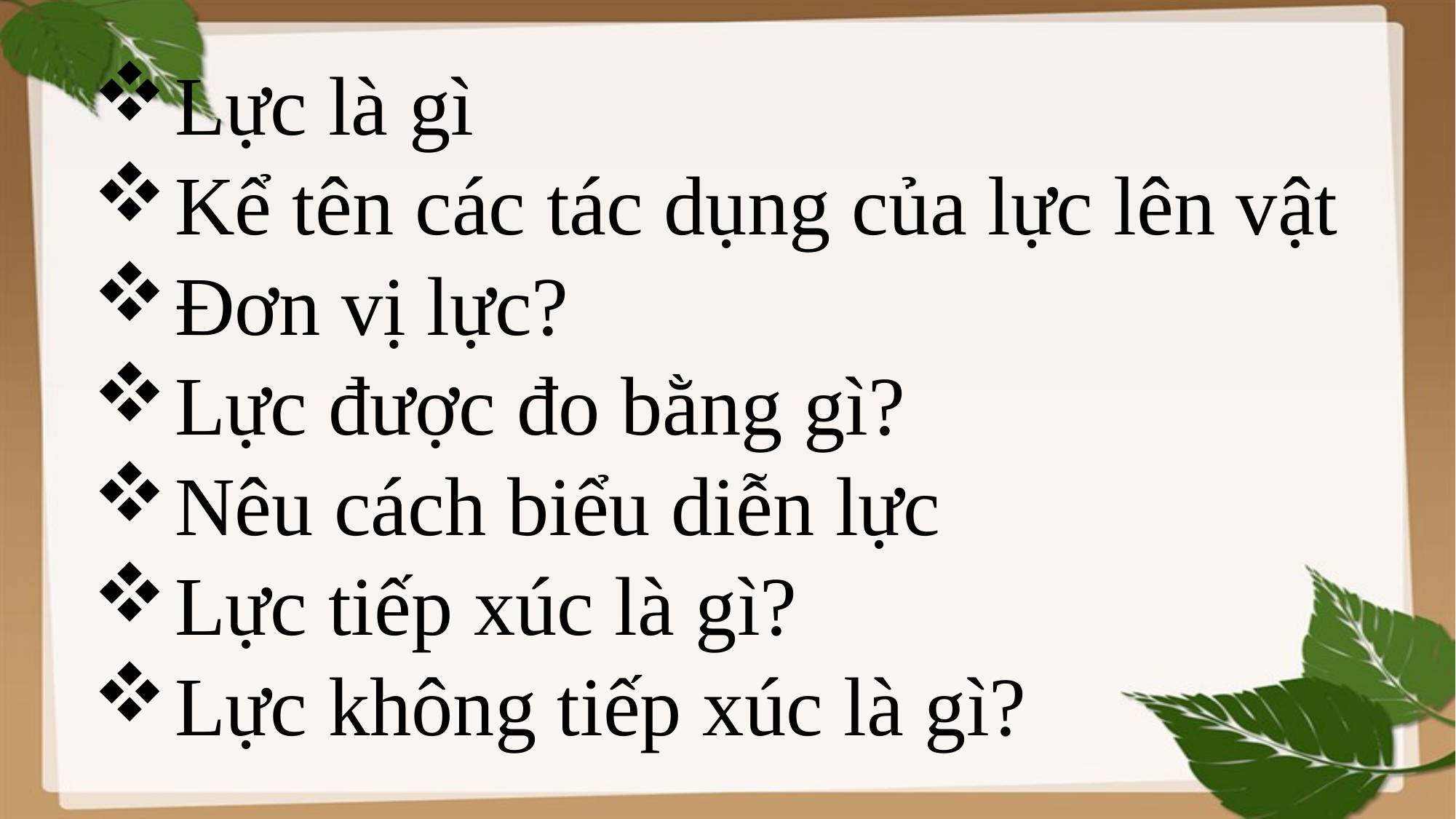

Lực là gì
Kể tên các tác dụng của lực lên vật
Đơn vị lực?
Lực được đo bằng gì?
Nêu cách biểu diễn lực
Lực tiếp xúc là gì?
Lực không tiếp xúc là gì?